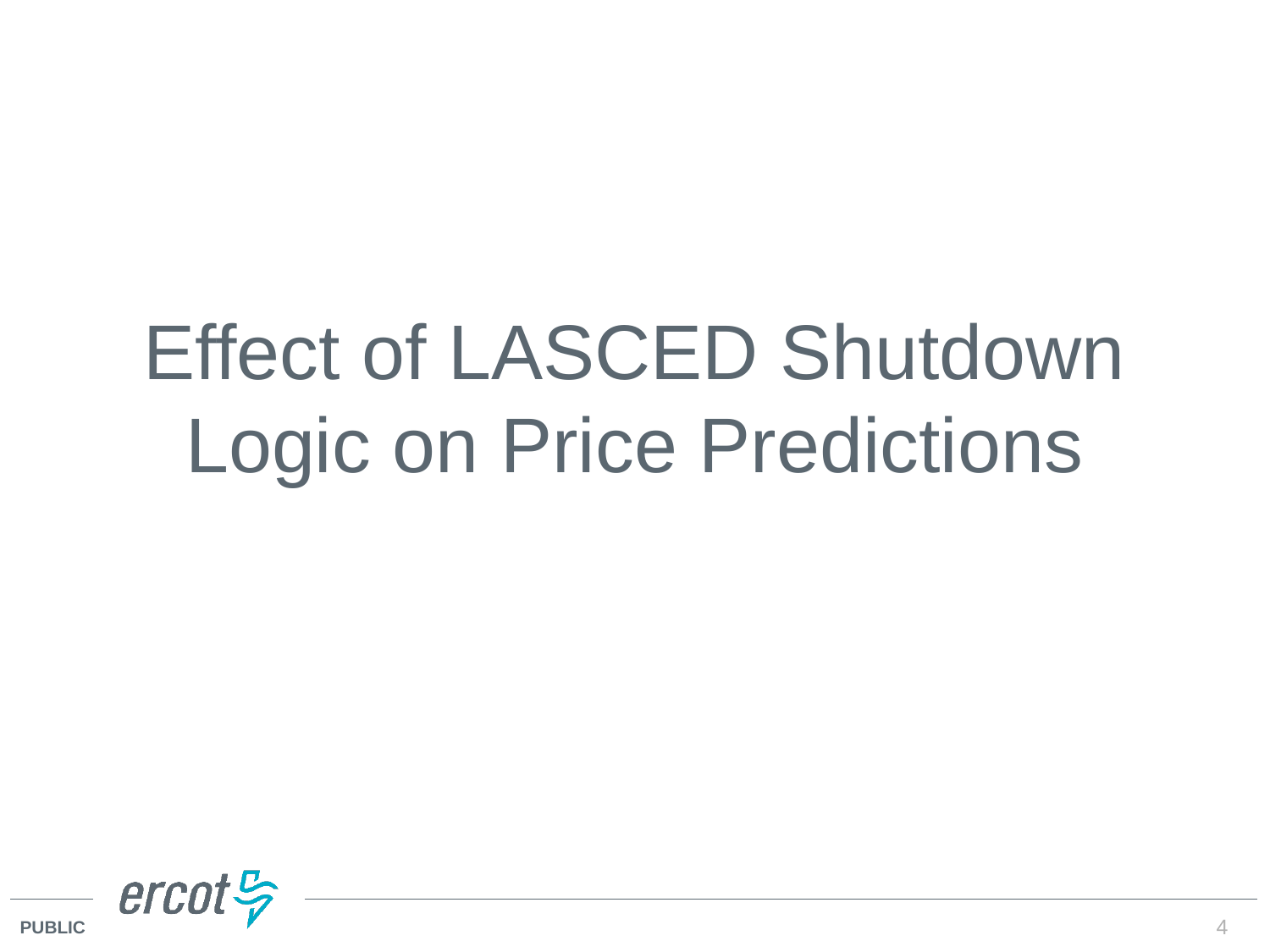

# Effect of LASCED Shutdown Logic on Price Predictions

4